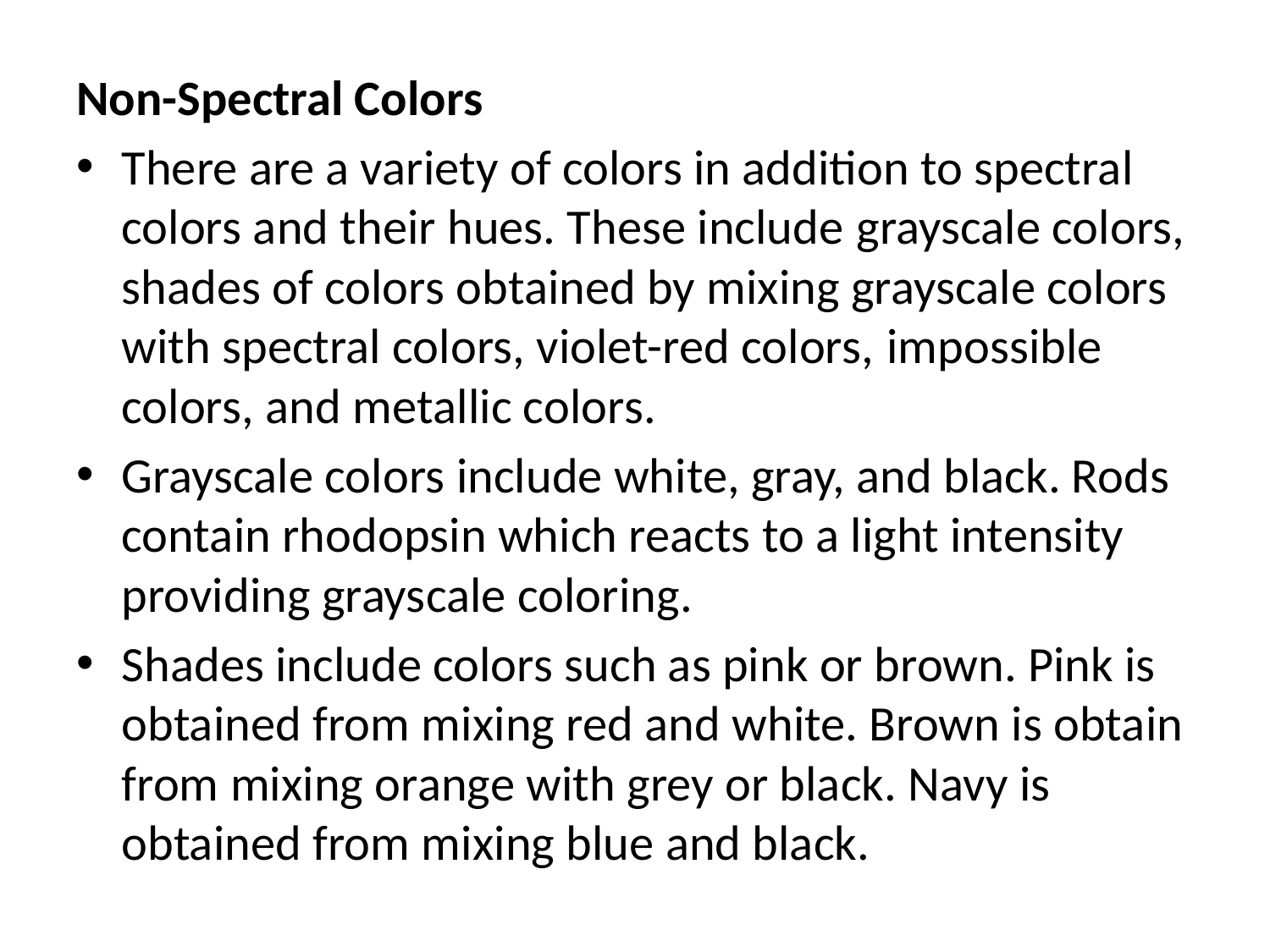

Non-Spectral Colors
There are a variety of colors in addition to spectral colors and their hues. These include grayscale colors, shades of colors obtained by mixing grayscale colors with spectral colors, violet-red colors, impossible colors, and metallic colors.
Grayscale colors include white, gray, and black. Rods contain rhodopsin which reacts to a light intensity providing grayscale coloring.
Shades include colors such as pink or brown. Pink is obtained from mixing red and white. Brown is obtain from mixing orange with grey or black. Navy is obtained from mixing blue and black.